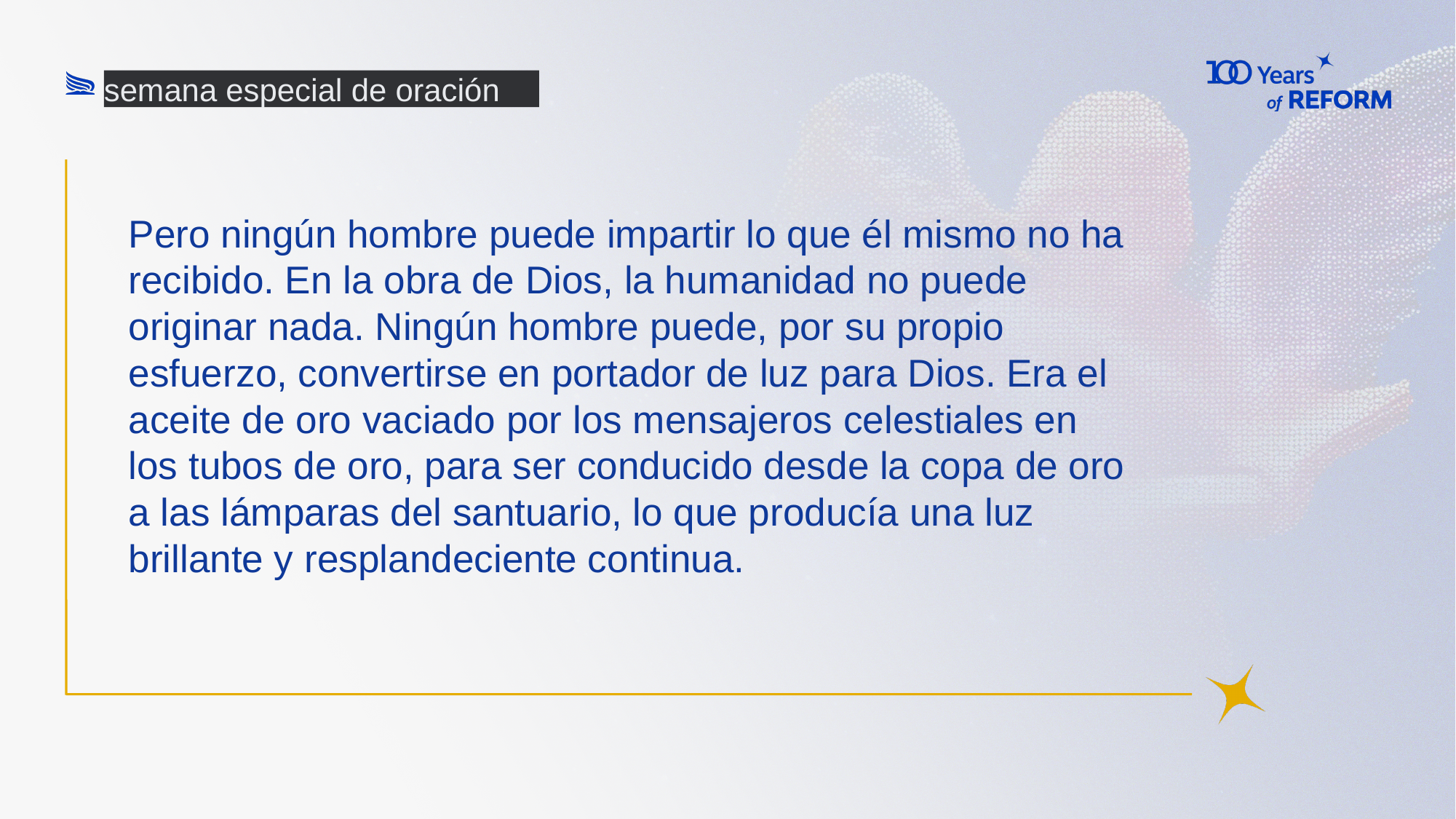

semana especial de oración
# Pero ningún hombre puede impartir lo que él mismo no ha recibido. En la obra de Dios, la humanidad no puede originar nada. Ningún hombre puede, por su propio esfuerzo, convertirse en portador de luz para Dios. Era el aceite de oro vaciado por los mensajeros celestiales en los tubos de oro, para ser conducido desde la copa de oro a las lámparas del santuario, lo que producía una luz brillante y resplandeciente continua.